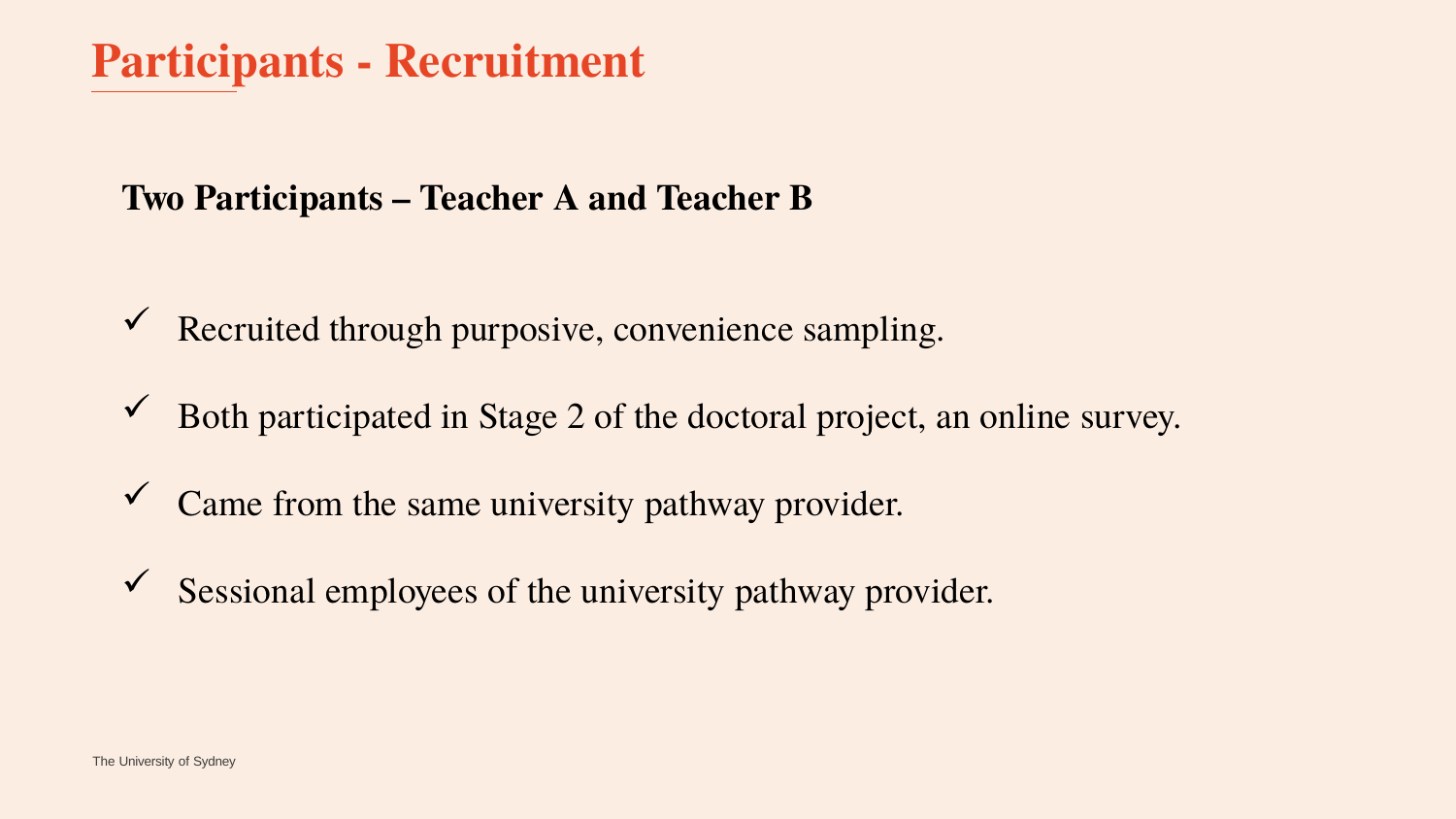

# Participants - Recruitment
Two Participants – Teacher A and Teacher B

Recruited through purposive, convenience sampling.

Both participated in Stage 2 of the doctoral project, an online survey.

Came from the same university pathway provider.

Sessional employees of the university pathway provider.